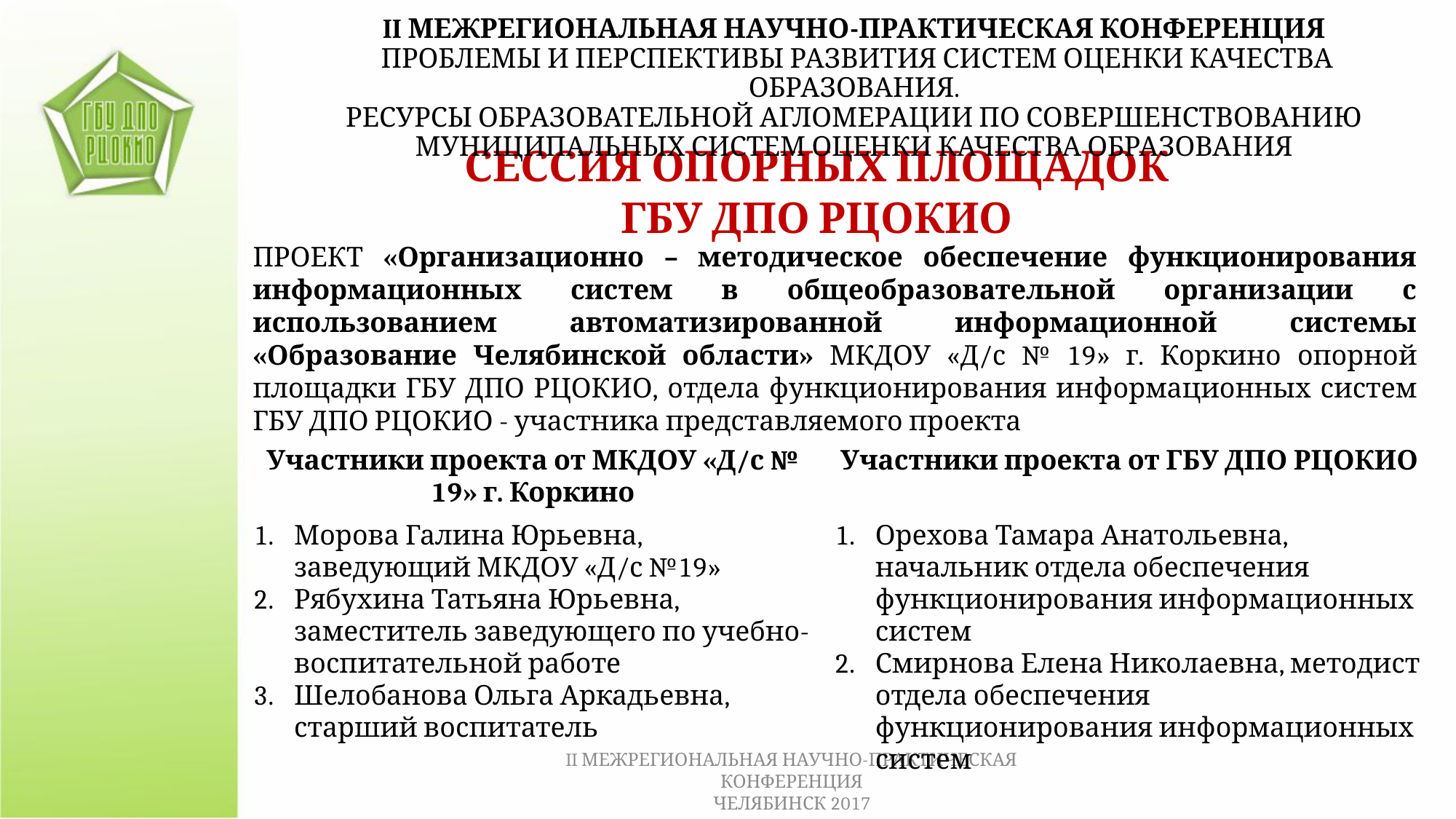

II МЕЖРЕГИОНАЛЬНАЯ НАУЧНО-ПРАКТИЧЕСКАЯ КОНФЕРЕНЦИЯ
 ПРОБЛЕМЫ И ПЕРСПЕКТИВЫ РАЗВИТИЯ СИСТЕМ ОЦЕНКИ КАЧЕСТВА ОБРАЗОВАНИЯ.
РЕСУРСЫ ОБРАЗОВАТЕЛЬНОЙ АГЛОМЕРАЦИИ ПО СОВЕРШЕНСТВОВАНИЮ МУНИЦИПАЛЬНЫХ СИСТЕМ ОЦЕНКИ КАЧЕСТВА ОБРАЗОВАНИЯ
СЕССИЯ ОПОРНЫХ ПЛОЩАДОК
ГБУ ДПО РЦОКИО
ПРОЕКТ «Организационно – методическое обеспечение функционирования информационных систем в общеобразовательной организации с использованием автоматизированной информационной системы «Образование Челябинской области» МКДОУ «Д/с № 19» г. Коркино опорной площадки ГБУ ДПО РЦОКИО, отдела функционирования информационных систем ГБУ ДПО РЦОКИО - участника представляемого проекта
| Участники проекта от МКДОУ «Д/с № 19» г. Коркино | Участники проекта от ГБУ ДПО РЦОКИО |
| --- | --- |
| Морова Галина Юрьевна, заведующий МКДОУ «Д/с №19» Рябухина Татьяна Юрьевна, заместитель заведующего по учебно-воспитательной работе Шелобанова Ольга Аркадьевна, старший воспитатель | Орехова Тамара Анатольевна, начальник отдела обеспечения функционирования информационных систем Смирнова Елена Николаевна, методист отдела обеспечения функционирования информационных систем |
|  |  |
|  |  |
II МЕЖРЕГИОНАЛЬНАЯ НАУЧНО-ПРАКТИЧЕСКАЯ КОНФЕРЕНЦИЯ
ЧЕЛЯБИНСК 2017